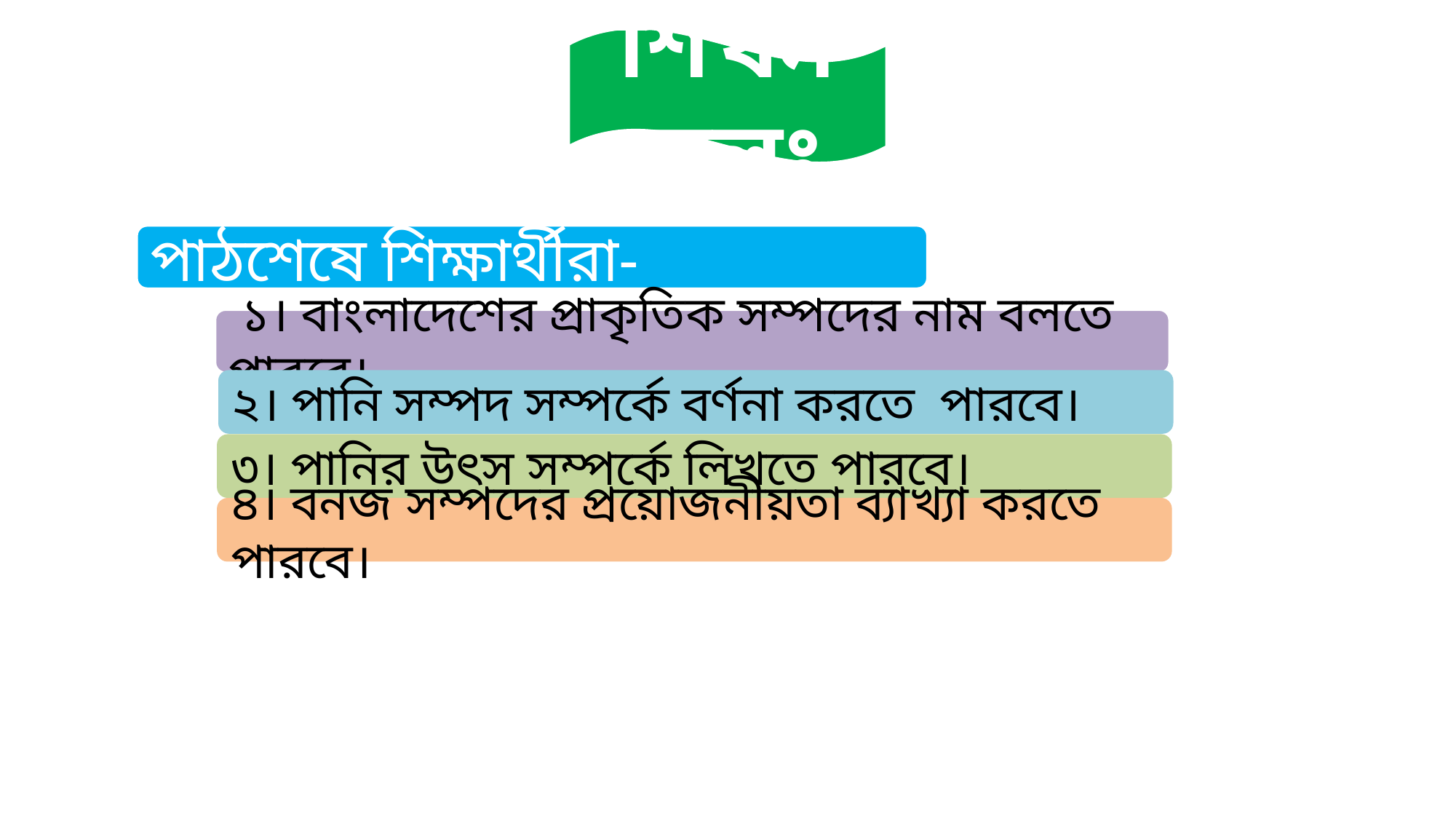

শিখনফলঃ
পাঠশেষে শিক্ষার্থীরা-
 ১। বাংলাদেশের প্রাকৃতিক সম্পদের নাম বলতে পারবে।
২। পানি সম্পদ সম্পর্কে বর্ণনা করতে  পারবে।
৩। পানির উৎস সম্পর্কে লিখতে পারবে।
৪। বনজ সম্পদের প্রয়োজনীয়তা ব্যাখ্যা করতে পারবে।